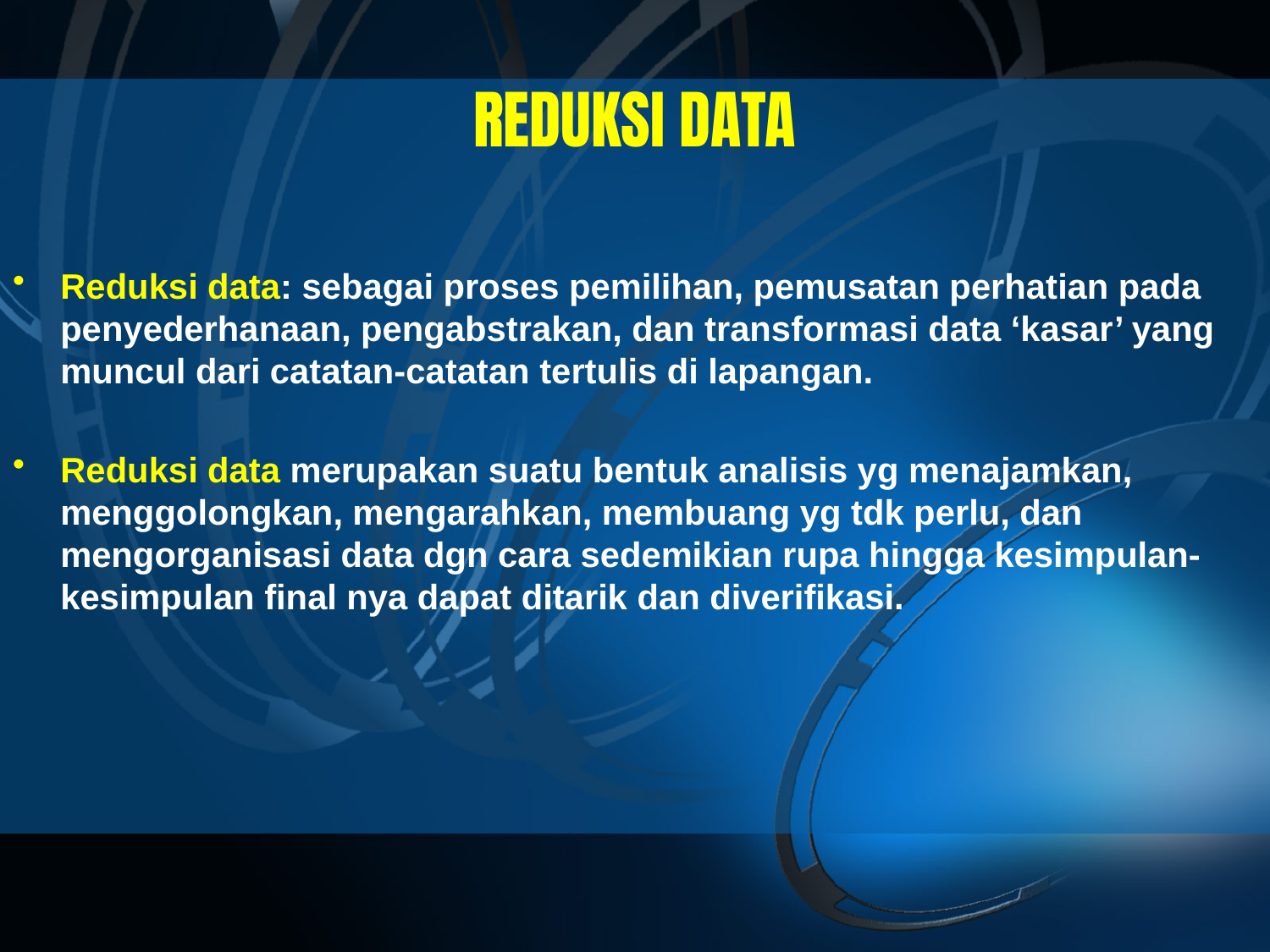

# REDUKSI DATA

Reduksi data: sebagai proses pemilihan, pemusatan perhatian pada penyederhanaan, pengabstrakan, dan transformasi data ‘kasar’ yang muncul dari catatan-catatan tertulis di lapangan.

Reduksi data merupakan suatu bentuk analisis yg menajamkan, menggolongkan, mengarahkan, membuang yg tdk perlu, dan mengorganisasi data dgn cara sedemikian rupa hingga kesimpulan-kesimpulan final nya dapat ditarik dan diverifikasi.